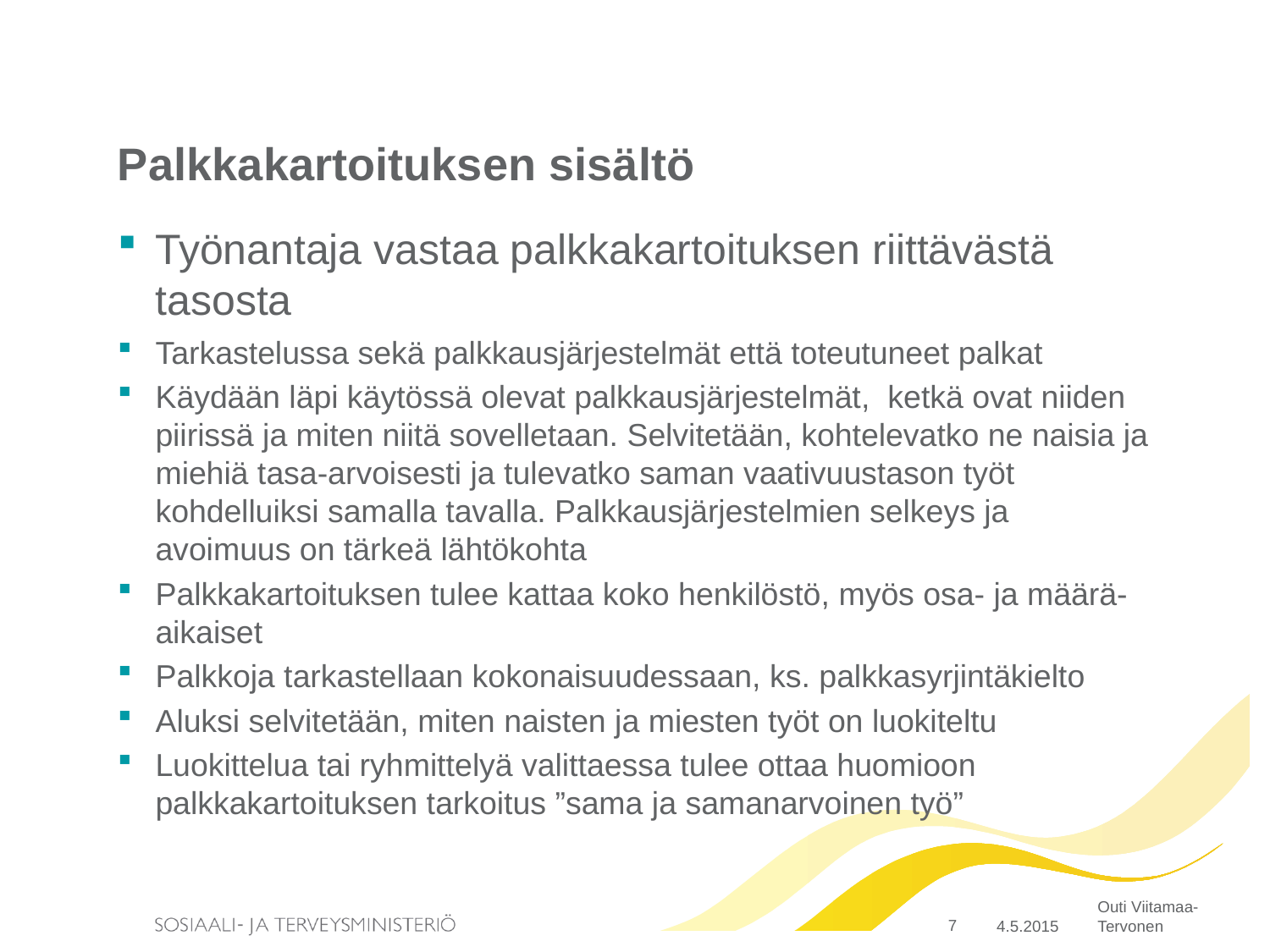

# Palkkakartoituksen sisältö
Työnantaja vastaa palkkakartoituksen riittävästä tasosta
Tarkastelussa sekä palkkausjärjestelmät että toteutuneet palkat
Käydään läpi käytössä olevat palkkausjärjestelmät,  ketkä ovat niiden piirissä ja miten niitä sovelletaan. Selvitetään, kohtelevatko ne naisia ja miehiä tasa-arvoisesti ja tulevatko saman vaativuustason työt kohdelluiksi samalla tavalla. Palkkausjärjestelmien selkeys ja avoimuus on tärkeä lähtökohta
Palkkakartoituksen tulee kattaa koko henkilöstö, myös osa- ja määrä-aikaiset
Palkkoja tarkastellaan kokonaisuudessaan, ks. palkkasyrjintäkielto
Aluksi selvitetään, miten naisten ja miesten työt on luokiteltu
Luokittelua tai ryhmittelyä valittaessa tulee ottaa huomioon palkkakartoituksen tarkoitus ”sama ja samanarvoinen työ”

7
4.5.2015
Outi Viitamaa-Tervonen